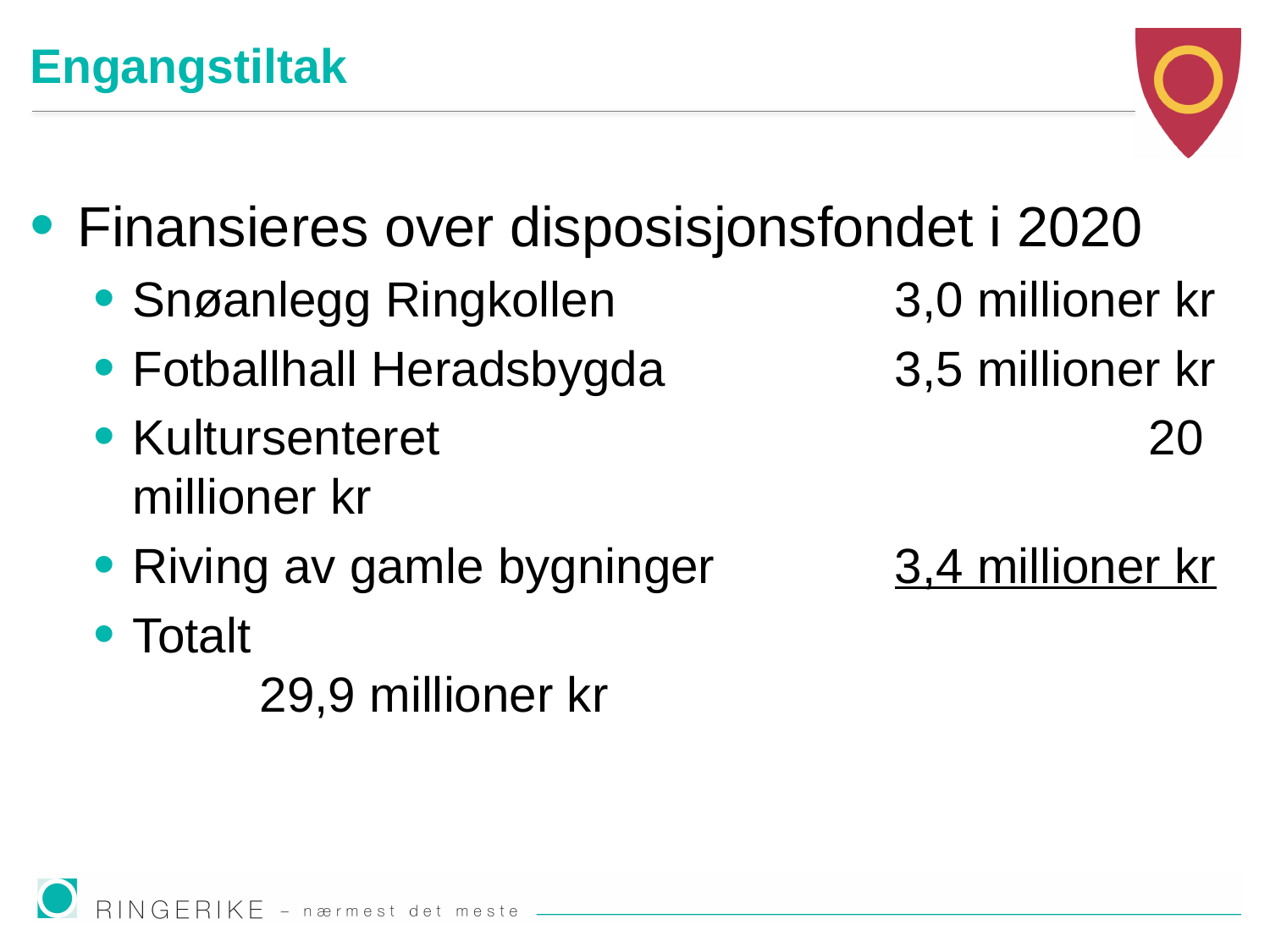

# Engangstiltak
Finansieres over disposisjonsfondet i 2020
Snøanlegg Ringkollen			3,0 millioner kr
Fotballhall Heradsbygda		3,5 millioner kr
Kultursenteret						20 millioner kr
Riving av gamle bygninger		3,4 millioner kr
Totalt									29,9 millioner kr